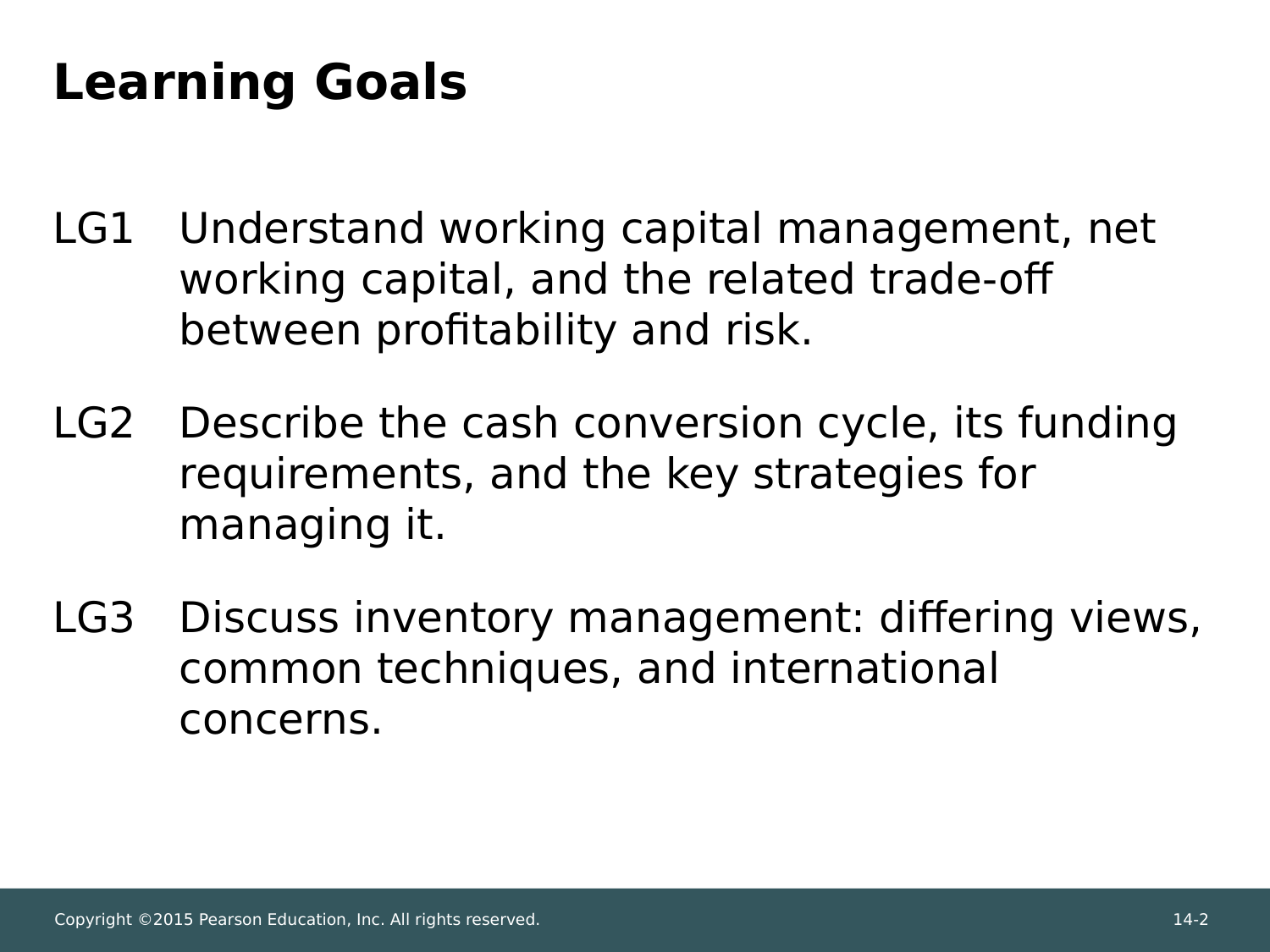

# Learning Goals
LG1	Understand working capital management, net working capital, and the related trade-off between profitability and risk.
LG2	Describe the cash conversion cycle, its funding requirements, and the key strategies for managing it.
LG3	Discuss inventory management: differing views, common techniques, and international concerns.